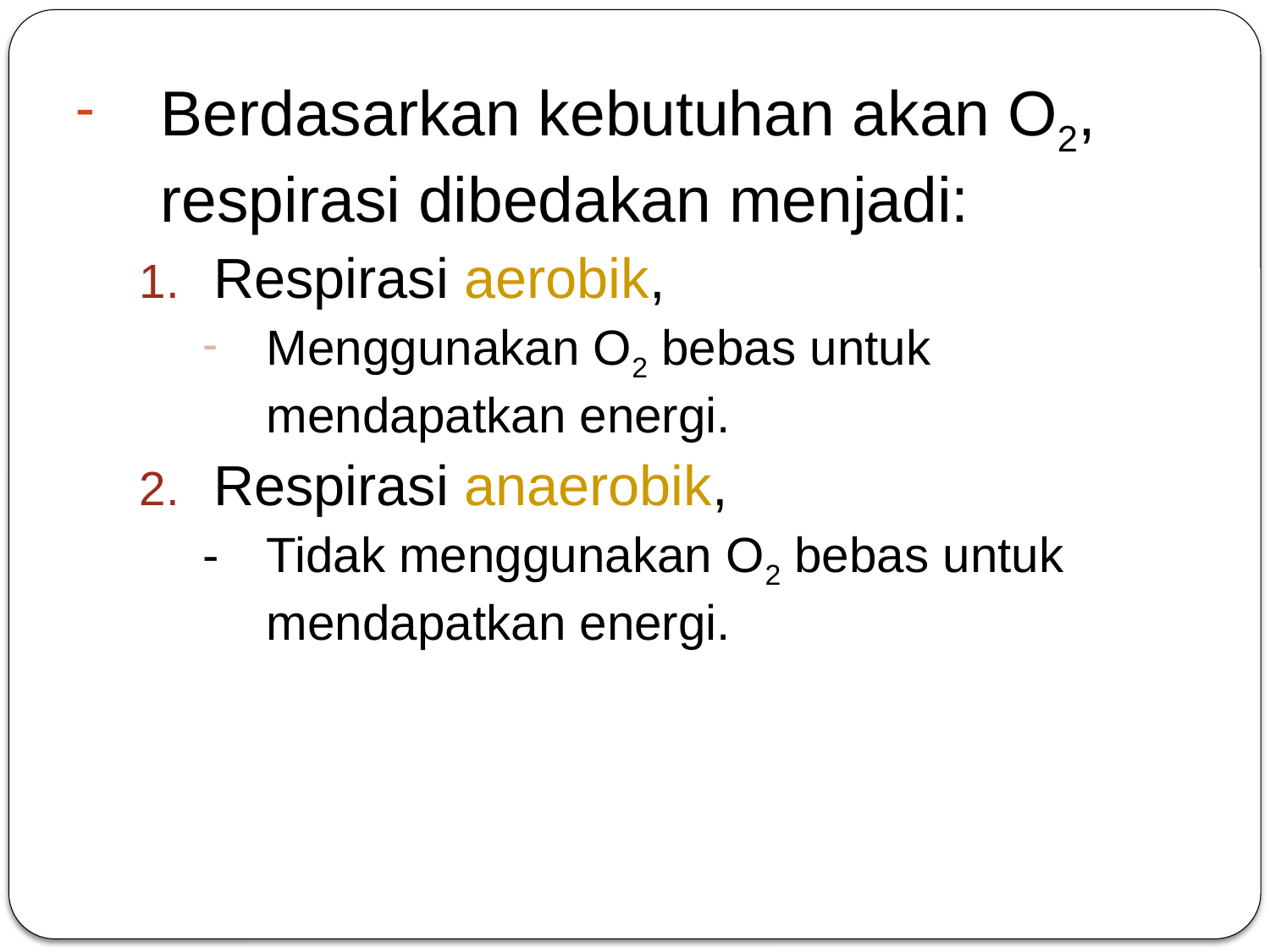

Berdasarkan kebutuhan akan O2, respirasi dibedakan menjadi:
Respirasi aerobik,
Menggunakan O2 bebas untuk mendapatkan energi.
Respirasi anaerobik,
-	Tidak menggunakan O2 bebas untuk mendapatkan energi.